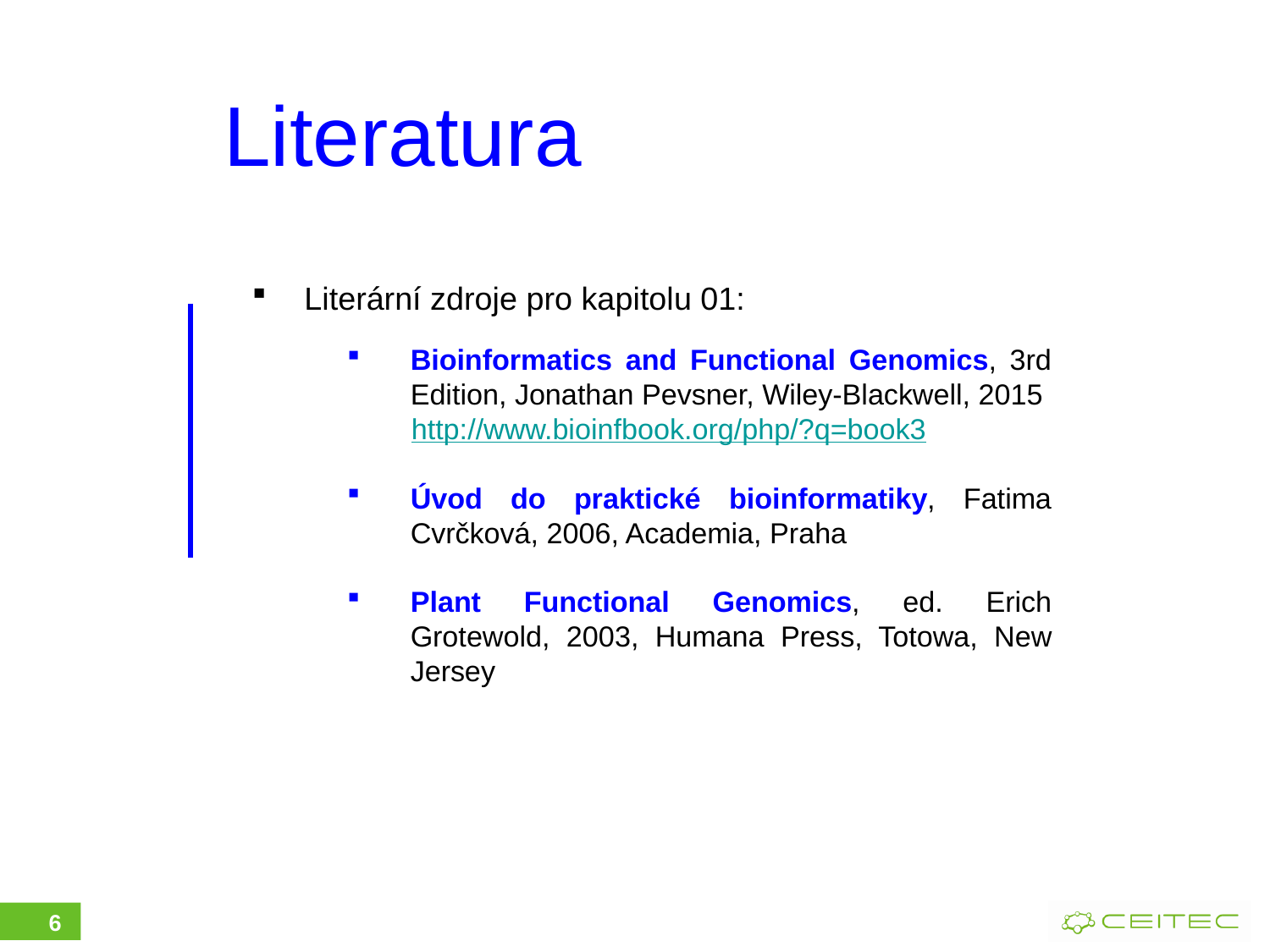

Literatura
Literární zdroje pro kapitolu 01:

Bioinformatics and Functional Genomics, 3rd Edition, Jonathan Pevsner, Wiley-Blackwell, 2015
        http://www.bioinfbook.org/php/?q=book3

Úvod do praktické bioinformatiky, Fatima Cvrčková, 2006, Academia, Praha

Plant Functional Genomics, ed. Erich Grotewold, 2003, Humana Press, Totowa, New Jersey